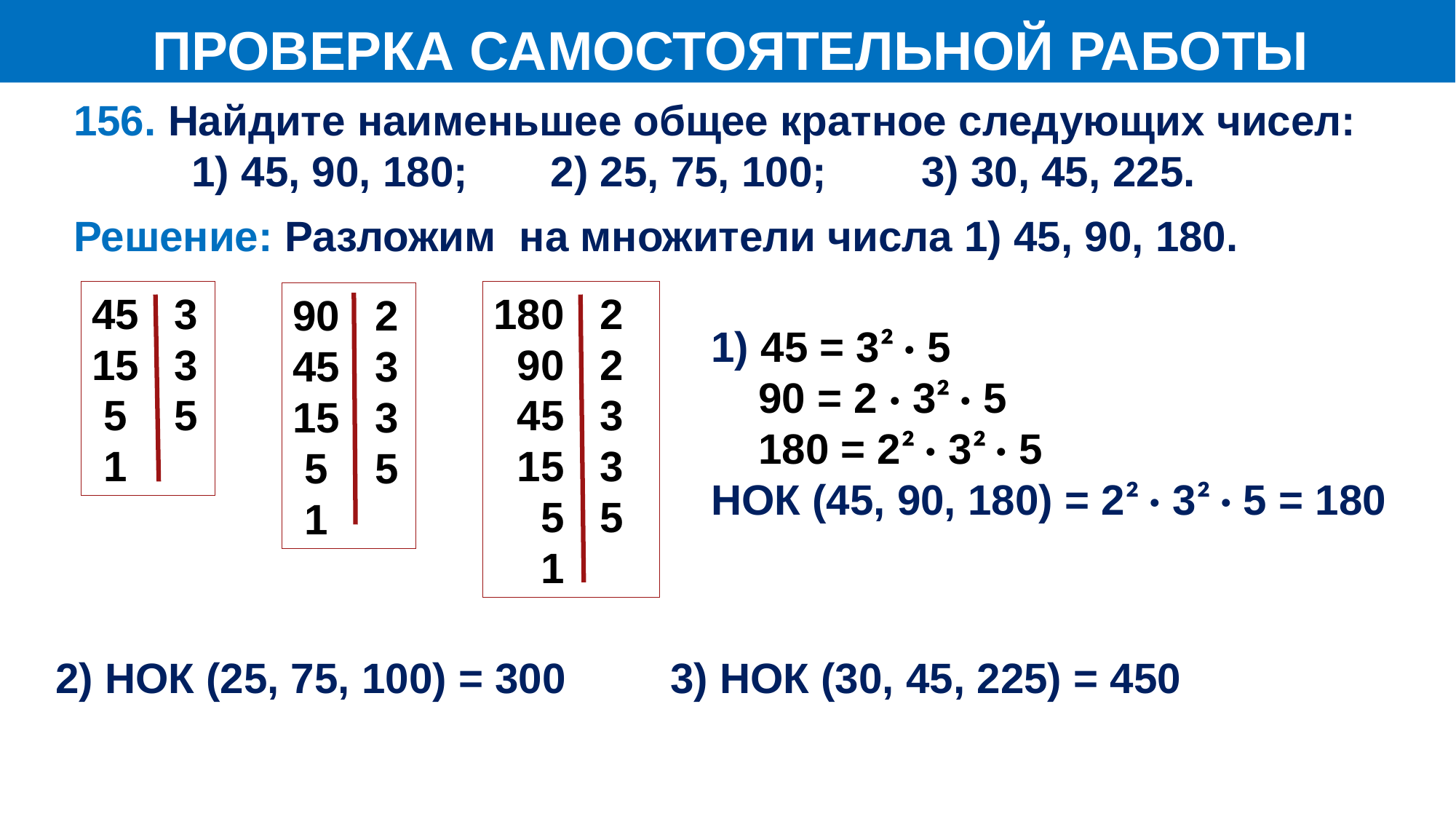

ПРОВЕРКА САМОСТОЯТЕЛЬНОЙ РАБОТЫ
156. Найдите наименьшее общее кратное следующих чисел:
          1) 45, 90, 180;       2) 25, 75, 100;        3) 30, 45, 225.
Решение: Разложим  на множители числа 1) 45, 90, 180.
45   3
15   3
 5    5
 1
180   2
  90   2
  45   3
  15   3
    5   5
    1
90   2
45   3
15   3
 5    5
 1
1) 45 = 3² · 5
    90 = 2 · 3² · 5
    180 = 2² · 3² · 5
НОК (45, 90, 180) = 2² · 3² · 5 = 180

2) НОК (25, 75, 100) = 300
3) НОК (30, 45, 225) = 450